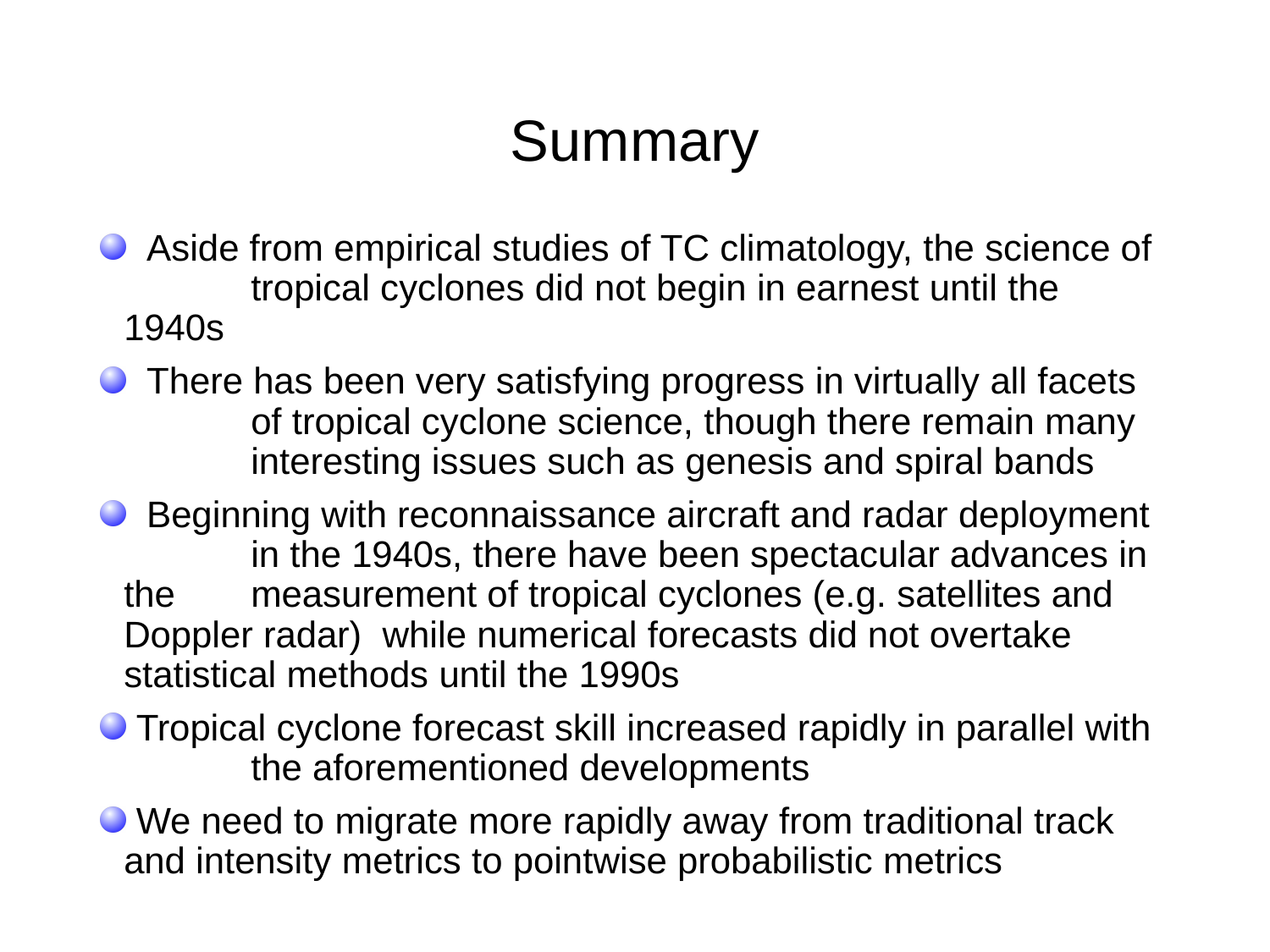

# Summary
  Aside from empirical studies of TC climatology, the science of 	tropical cyclones did not begin in earnest until the 1940s
  There has been very satisfying progress in virtually all facets 	of tropical cyclone science, though there remain many 	interesting issues such as genesis and spiral bands
  Beginning with reconnaissance aircraft and radar deployment 	in the 1940s, there have been spectacular advances in the 	measurement of tropical cyclones (e.g. satellites and 	Doppler radar)  while numerical forecasts did not overtake 	statistical methods until the 1990s
 Tropical cyclone forecast skill increased rapidly in parallel with 	the aforementioned developments
 We need to migrate more rapidly away from traditional track 	and intensity metrics to pointwise probabilistic metrics